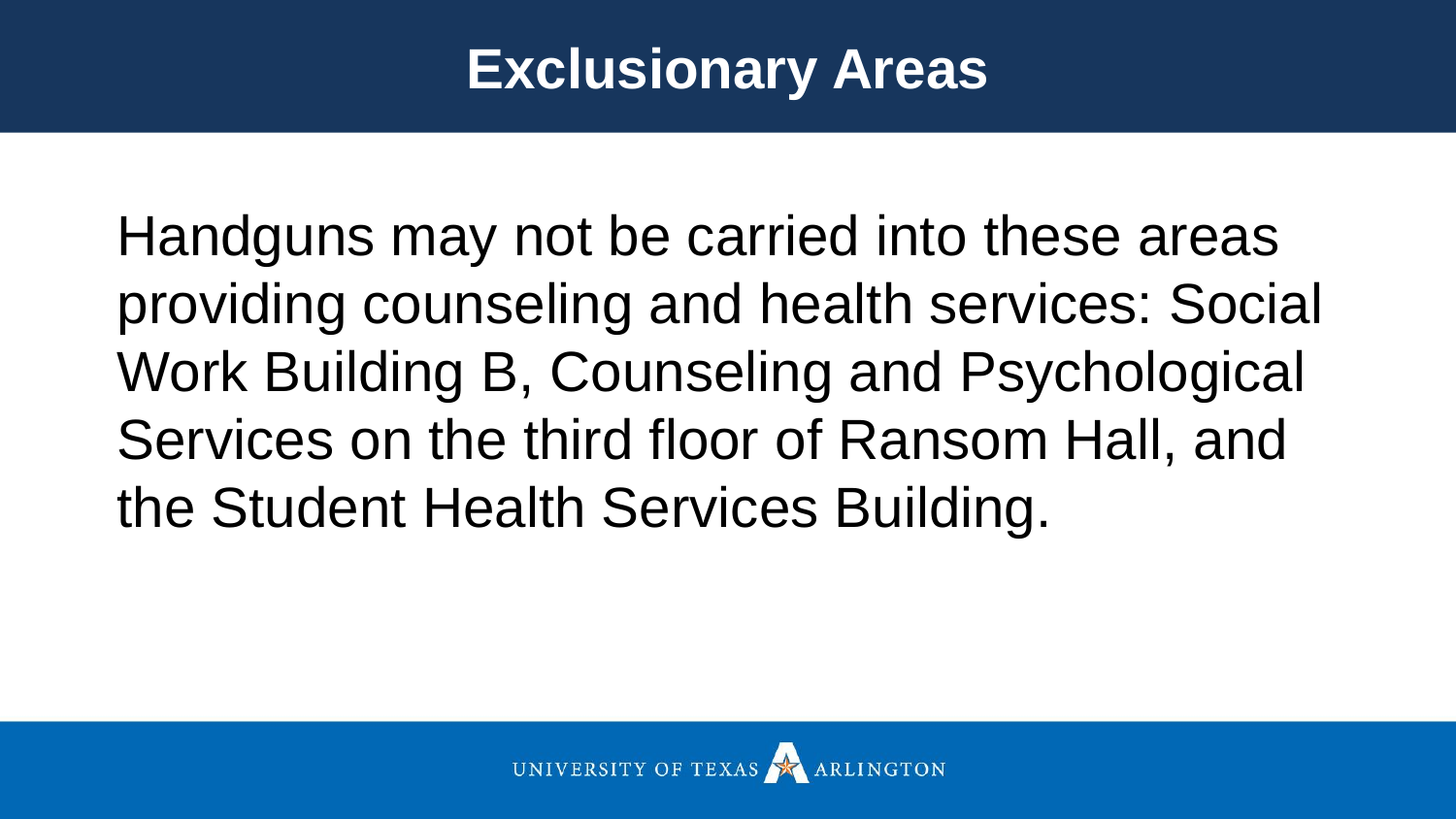

Exclusionary Areas
Handguns may not be carried into these areas providing counseling and health services: Social Work Building B, Counseling and Psychological Services on the third floor of Ransom Hall, and the Student Health Services Building.